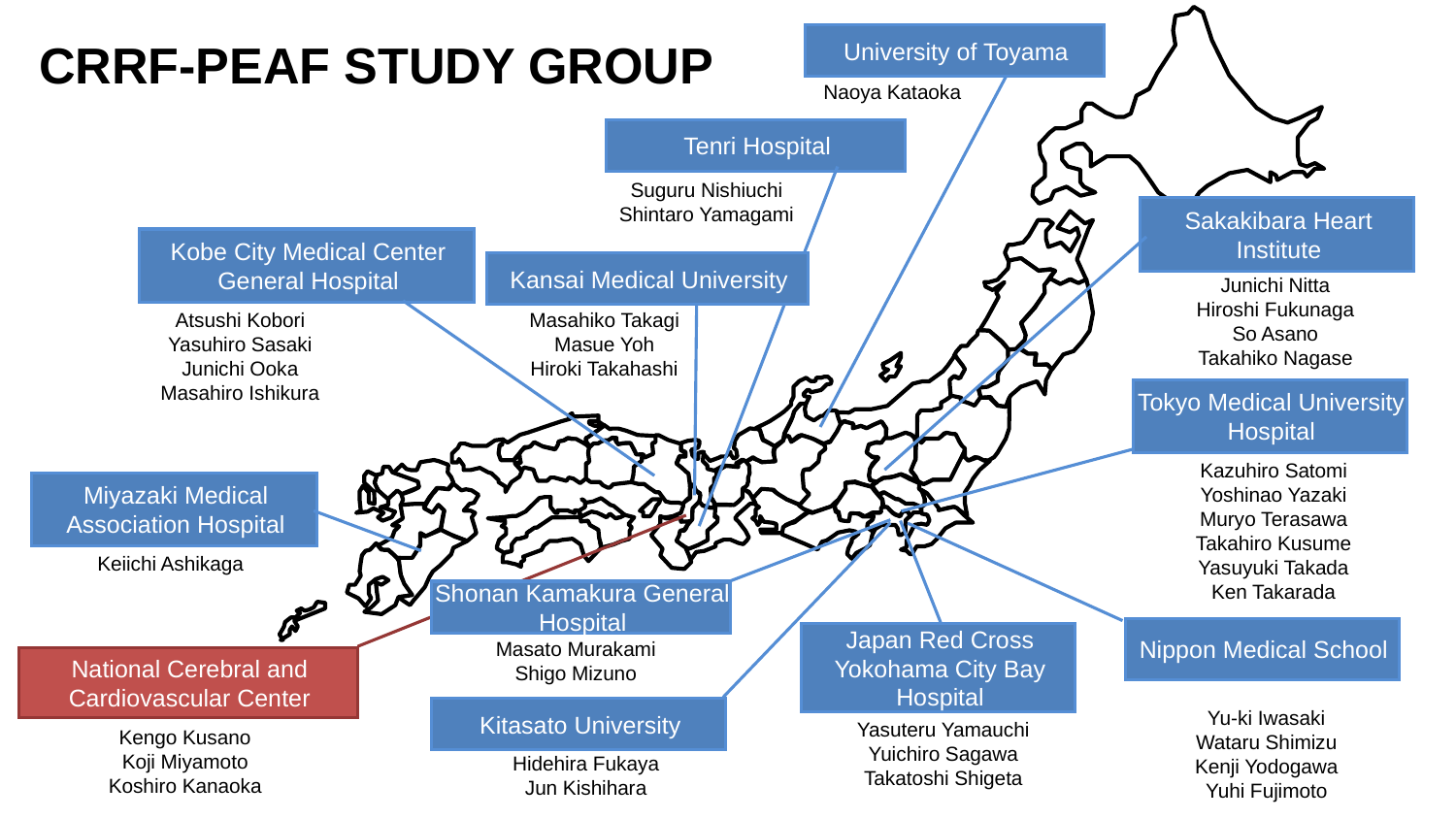

University of Toyama
CRRF-PeAF Study Group
Naoya Kataoka
Tenri Hospital
Suguru Nishiuchi
Shintaro Yamagami
Sakakibara Heart Institute

Kobe City Medical Center General Hospital
Kansai Medical University
Junichi Nitta
Hiroshi Fukunaga
So Asano
Takahiko Nagase
Masahiko Takagi
Masue Yoh
Hiroki Takahashi
Atsushi Kobori
Yasuhiro Sasaki
Junichi Ooka
Masahiro Ishikura

Tokyo Medical University Hospital

Kazuhiro Satomi
Yoshinao Yazaki
Muryo Terasawa
Takahiro Kusume
Yasuyuki Takada
Ken Takarada

Miyazaki Medical Association Hospital

Keiichi Ashikaga
Shonan Kamakura General Hospital
Nippon Medical School
Japan Red Cross Yokohama City Bay Hospital
Masato Murakami
Shigo Mizuno
National Cerebral and Cardiovascular Center
Yu-ki Iwasaki
Wataru Shimizu
Kenji Yodogawa
Yuhi Fujimoto
Kitasato University
Yasuteru Yamauchi
Yuichiro Sagawa
Takatoshi Shigeta
Kengo Kusano
Koji Miyamoto
Koshiro Kanaoka
Hidehira Fukaya
Jun Kishihara